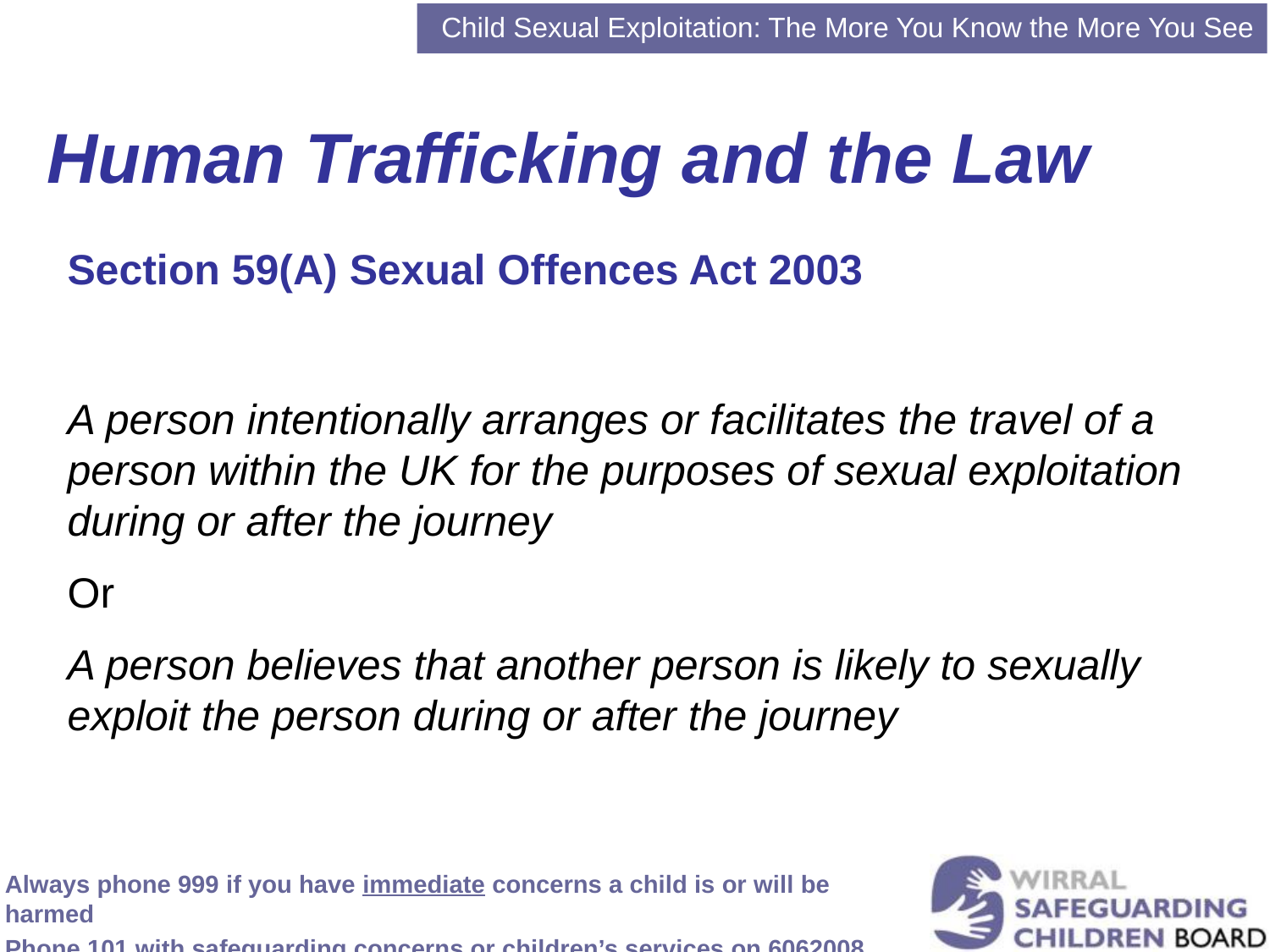

Child Sexual Exploitation: The More You Know the More You See
Human Trafficking and the Law
Section 59(A) Sexual Offences Act 2003
A person intentionally arranges or facilitates the travel of a person within the UK for the purposes of sexual exploitation during or after the journey
Or
A person believes that another person is likely to sexually exploit the person during or after the journey
Always phone 999 if you have immediate concerns a child is or will be harmed
Phone 101 with safeguarding concerns or children’s services on 6062008